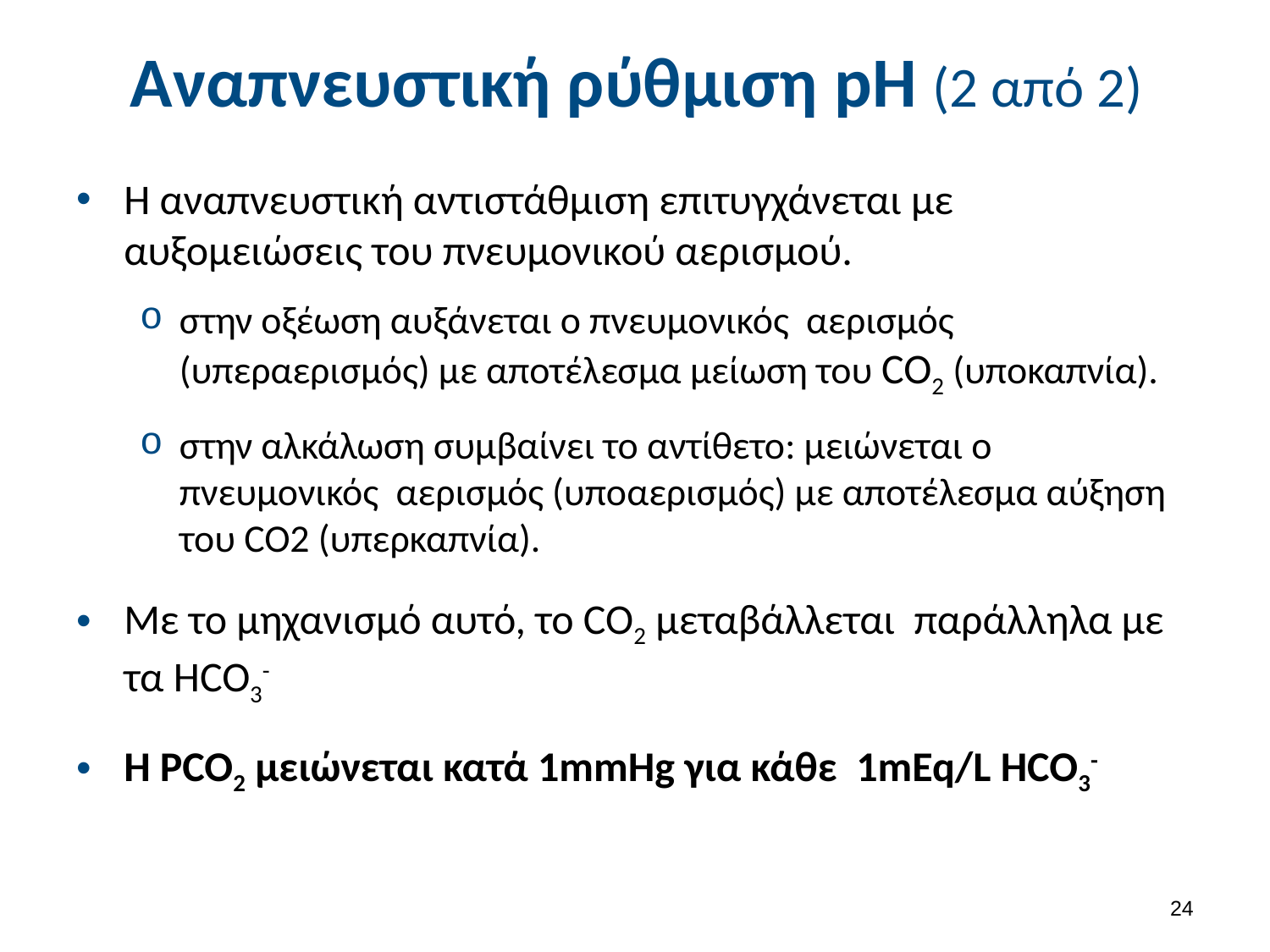

# Αναπνευστική ρύθμιση pH (2 από 2)
H αναπνευστική αντιστάθμιση επιτυγχάνεται με αυξομειώσεις του πνευμονικού αερισμού.
στην οξέωση αυξάνεται ο πνευμονικός  αερισμός (υπεραερισμός) με αποτέλεσμα μείωση του CO2 (υποκαπνία).
στην αλκάλωση συμβαίνει το αντίθετο: μειώνεται ο πνευμονικός  αερισμός (υποαερισμός) με αποτέλεσμα αύξηση του CO2 (υπερκαπνία).
Με το μηχανισμό αυτό, το CO2 μεταβάλλεται  παράλληλα με τα HCO3-
Η PCO2 μειώνεται κατά 1mmHg για κάθε  1mEq/L HCO3-

24